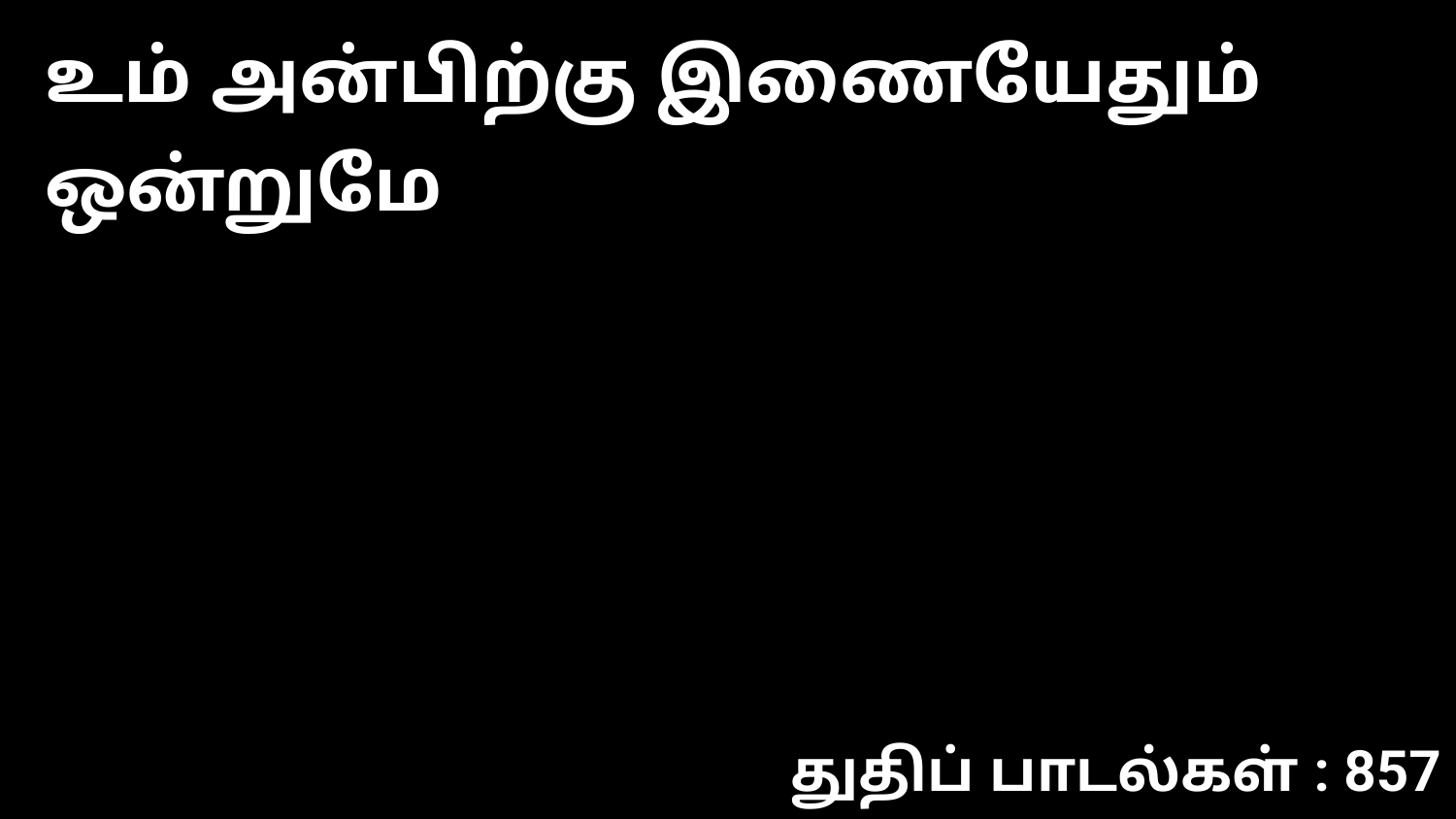

உம் அன்பிற்கு இணையேதும் ஒன்றுமே
துதிப் பாடல்கள் : 857